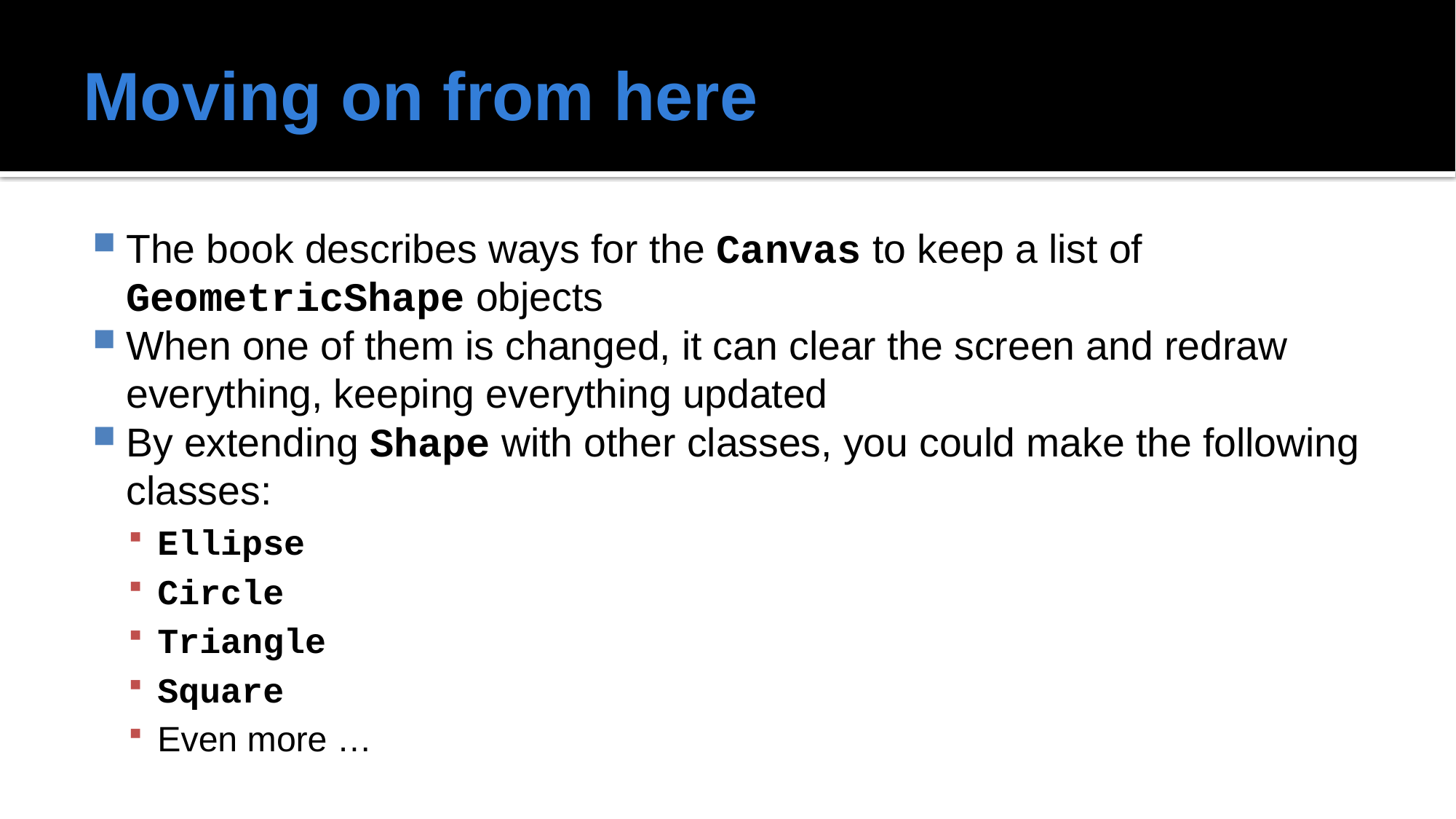

# Moving on from here
The book describes ways for the Canvas to keep a list of GeometricShape objects
When one of them is changed, it can clear the screen and redraw everything, keeping everything updated
By extending Shape with other classes, you could make the following classes:
Ellipse
Circle
Triangle
Square
Even more …